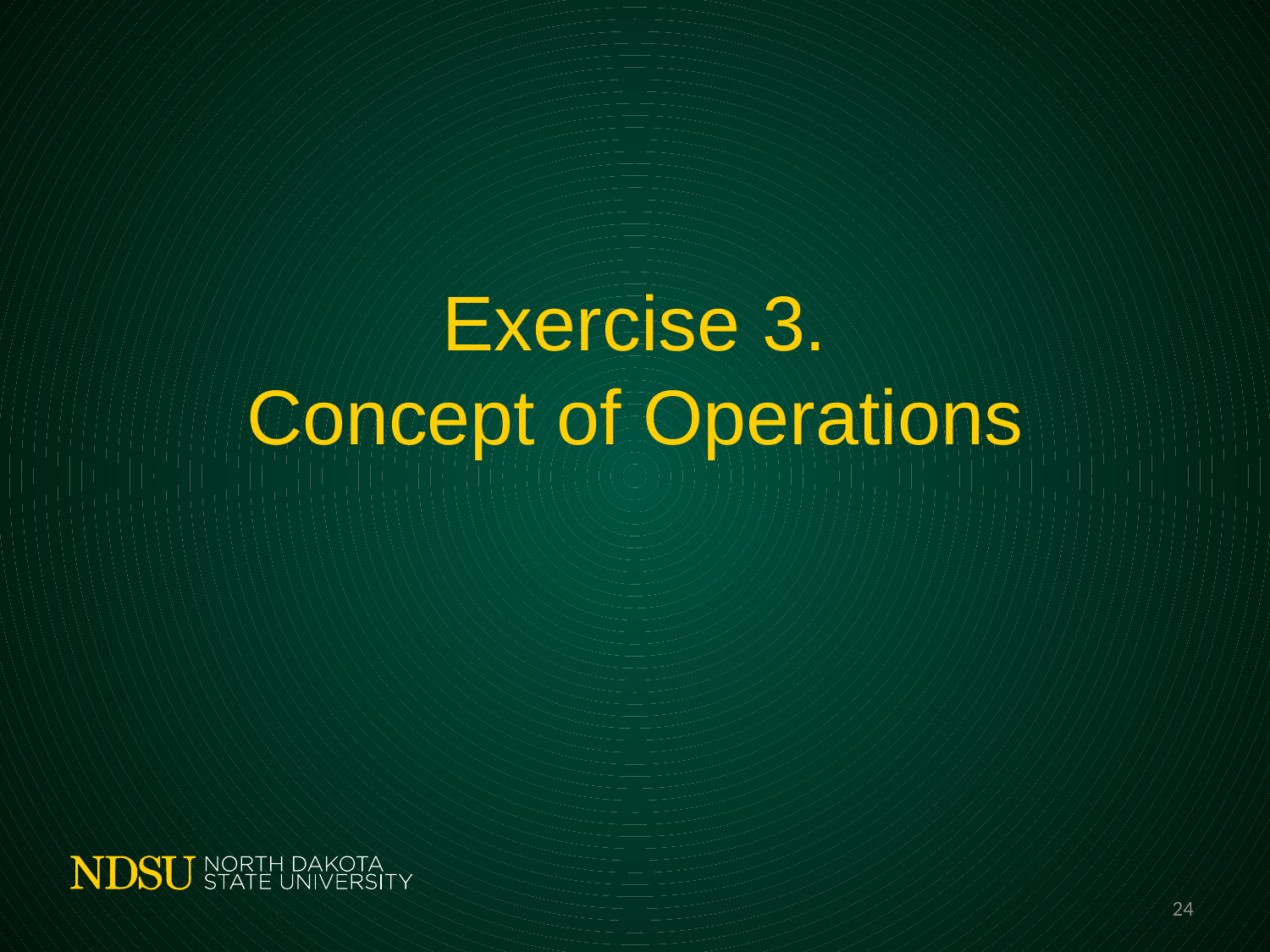

# Exercise 3. Concept of Operations

24